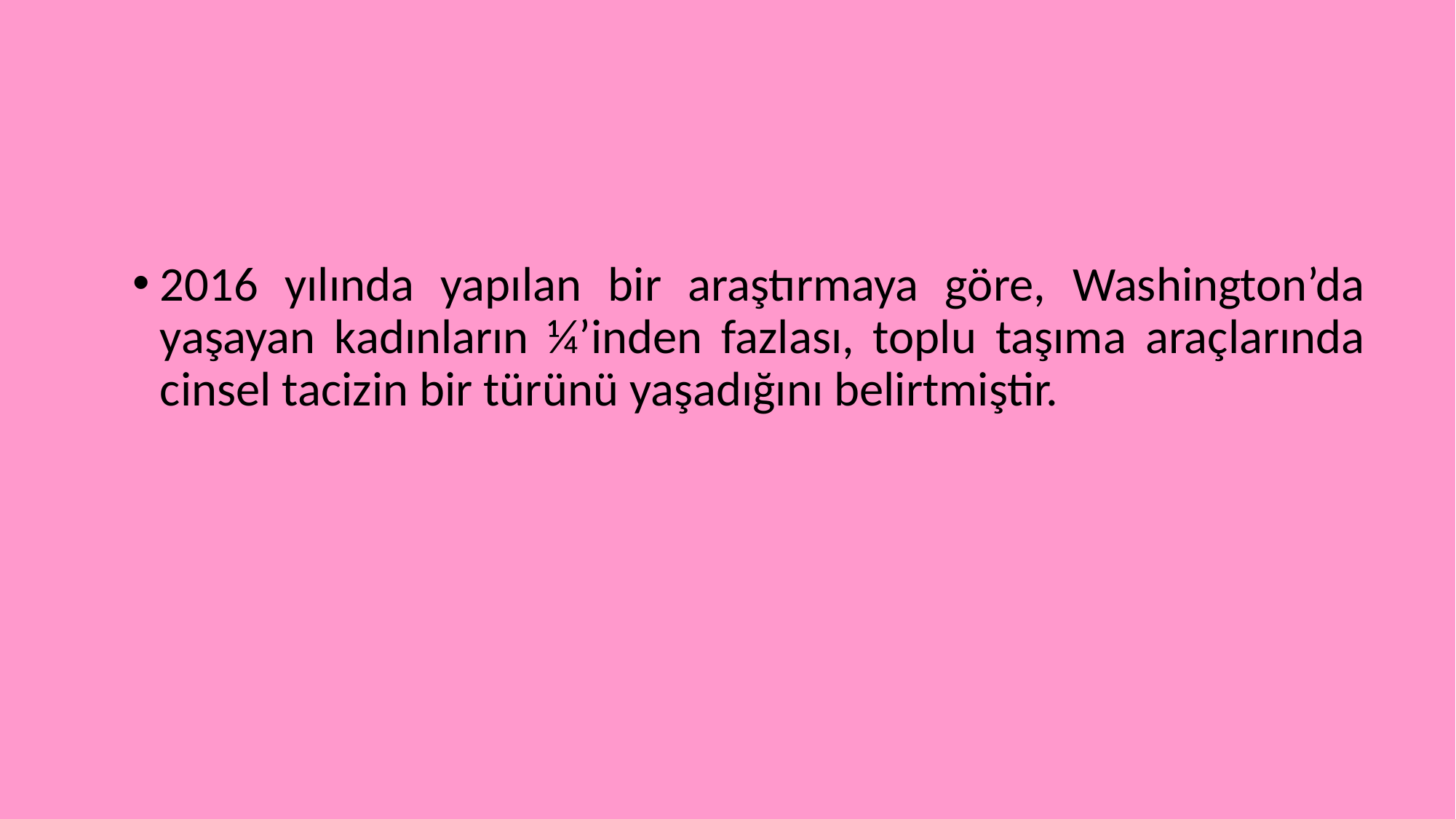

2016 yılında yapılan bir araştırmaya göre, Washington’da yaşayan kadınların ¼’inden fazlası, toplu taşıma araçlarında cinsel tacizin bir türünü yaşadığını belirtmiştir.